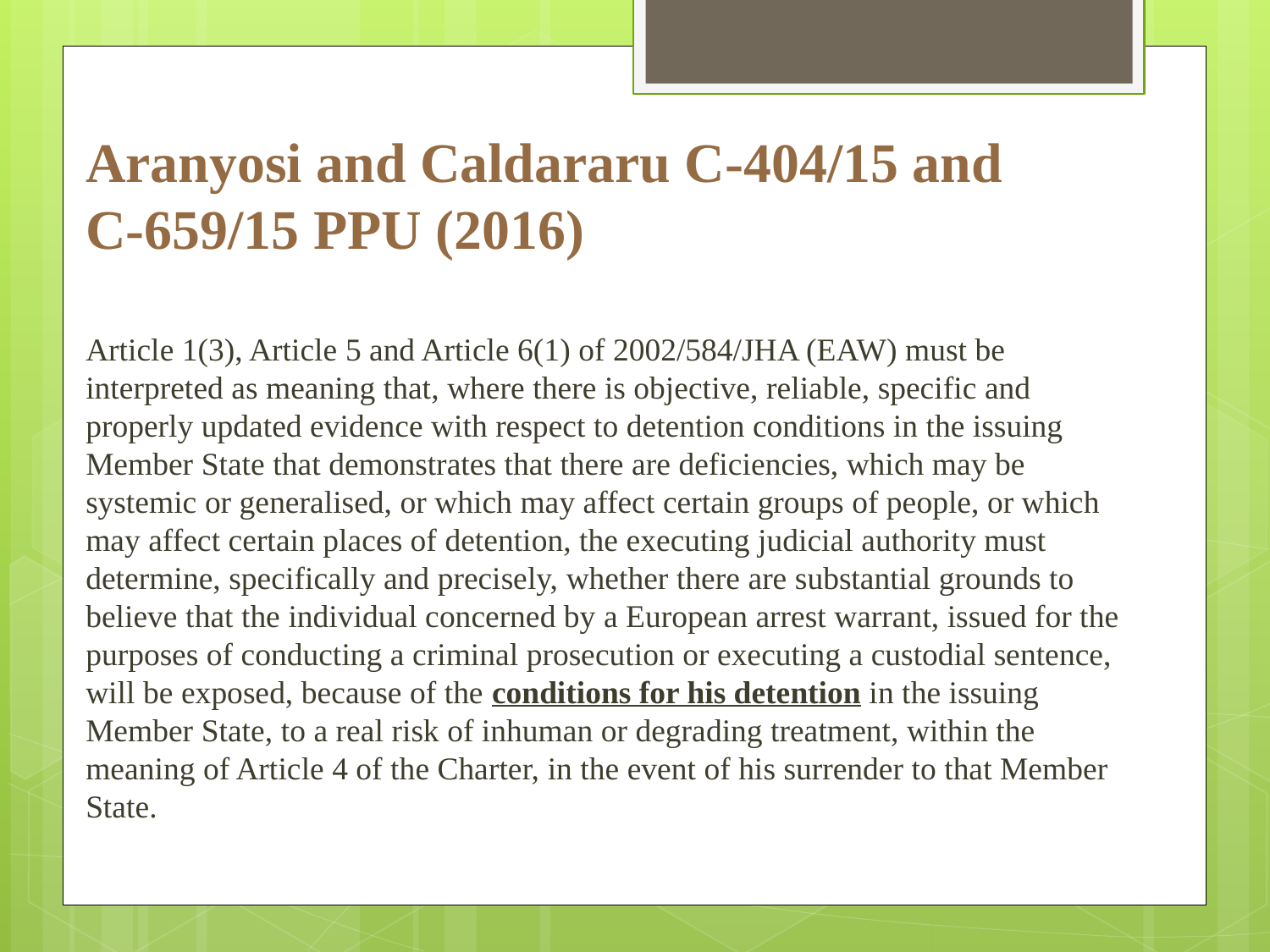

# Aranyosi and Caldararu C‑404/15 and C‑659/15 PPU (2016)
Article 1(3), Article 5 and Article 6(1) of 2002/584/JHA (EAW) must be interpreted as meaning that, where there is objective, reliable, specific and properly updated evidence with respect to detention conditions in the issuing Member State that demonstrates that there are deficiencies, which may be systemic or generalised, or which may affect certain groups of people, or which may affect certain places of detention, the executing judicial authority must determine, specifically and precisely, whether there are substantial grounds to believe that the individual concerned by a European arrest warrant, issued for the purposes of conducting a criminal prosecution or executing a custodial sentence, will be exposed, because of the conditions for his detention in the issuing Member State, to a real risk of inhuman or degrading treatment, within the meaning of Article 4 of the Charter, in the event of his surrender to that Member State.